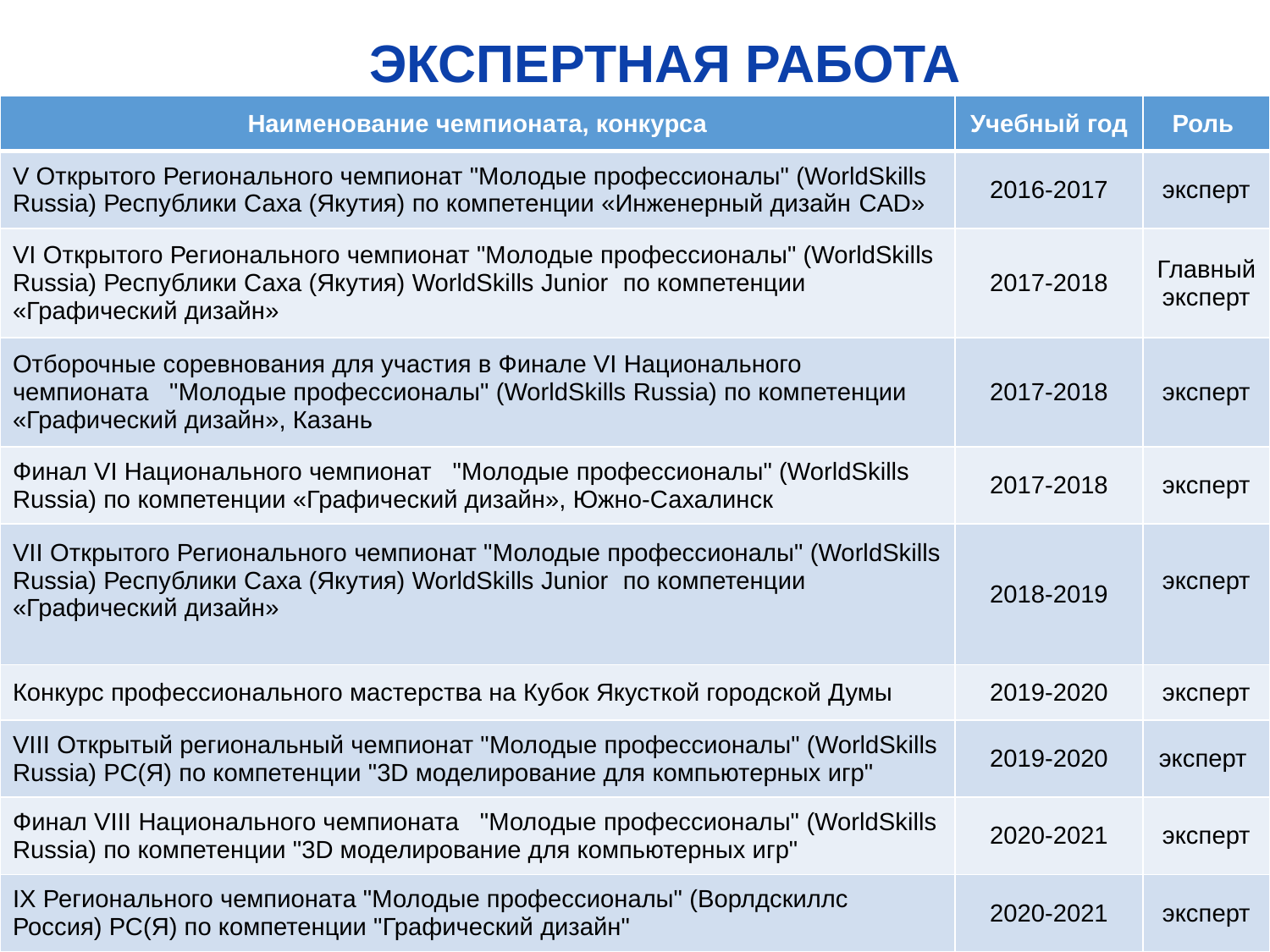

ЭКСПЕРТНАЯ РАБОТА
| Наименование чемпионата, конкурса | Учебный год | Роль |
| --- | --- | --- |
| V Открытого Регионального чемпионат "Молодые профессионалы" (WorldSkills Russia) Республики Саха (Якутия) по компетенции «Инженерный дизайн CAD» | 2016-2017 | эксперт |
| VI Открытого Регионального чемпионат "Молодые профессионалы" (WorldSkills Russia) Республики Саха (Якутия) WorldSkills Junior по компетенции «Графический дизайн» | 2017-2018 | Главный эксперт |
| Отборочные соревнования для участия в Финале VI Национального чемпионата "Молодые профессионалы" (WorldSkills Russia) по компетенции «Графический дизайн», Казань | 2017-2018 | эксперт |
| Финал VI Национального чемпионат "Молодые профессионалы" (WorldSkills Russia) по компетенции «Графический дизайн», Южно-Сахалинск | 2017-2018 | эксперт |
| VII Открытого Регионального чемпионат "Молодые профессионалы" (WorldSkills Russia) Республики Саха (Якутия) WorldSkills Junior по компетенции «Графический дизайн» | 2018-2019 | эксперт |
| Конкурс профессионального мастерства на Кубок Якусткой городской Думы | 2019-2020 | эксперт |
| VIII Открытый региональный чемпионат "Молодые профессионалы" (WorldSkills Russia) РС(Я) по компетенции "3D моделирование для компьютерных игр" | 2019-2020 | эксперт |
| Финал VIII Национального чемпионата "Молодые профессионалы" (WorldSkills Russia) по компетенции "3D моделирование для компьютерных игр" | 2020-2021 | эксперт |
| IX Регионального чемпионата "Молодые профессионалы" (Ворлдскиллс Россия) РС(Я) по компетенции "Графический дизайн" | 2020-2021 | эксперт |